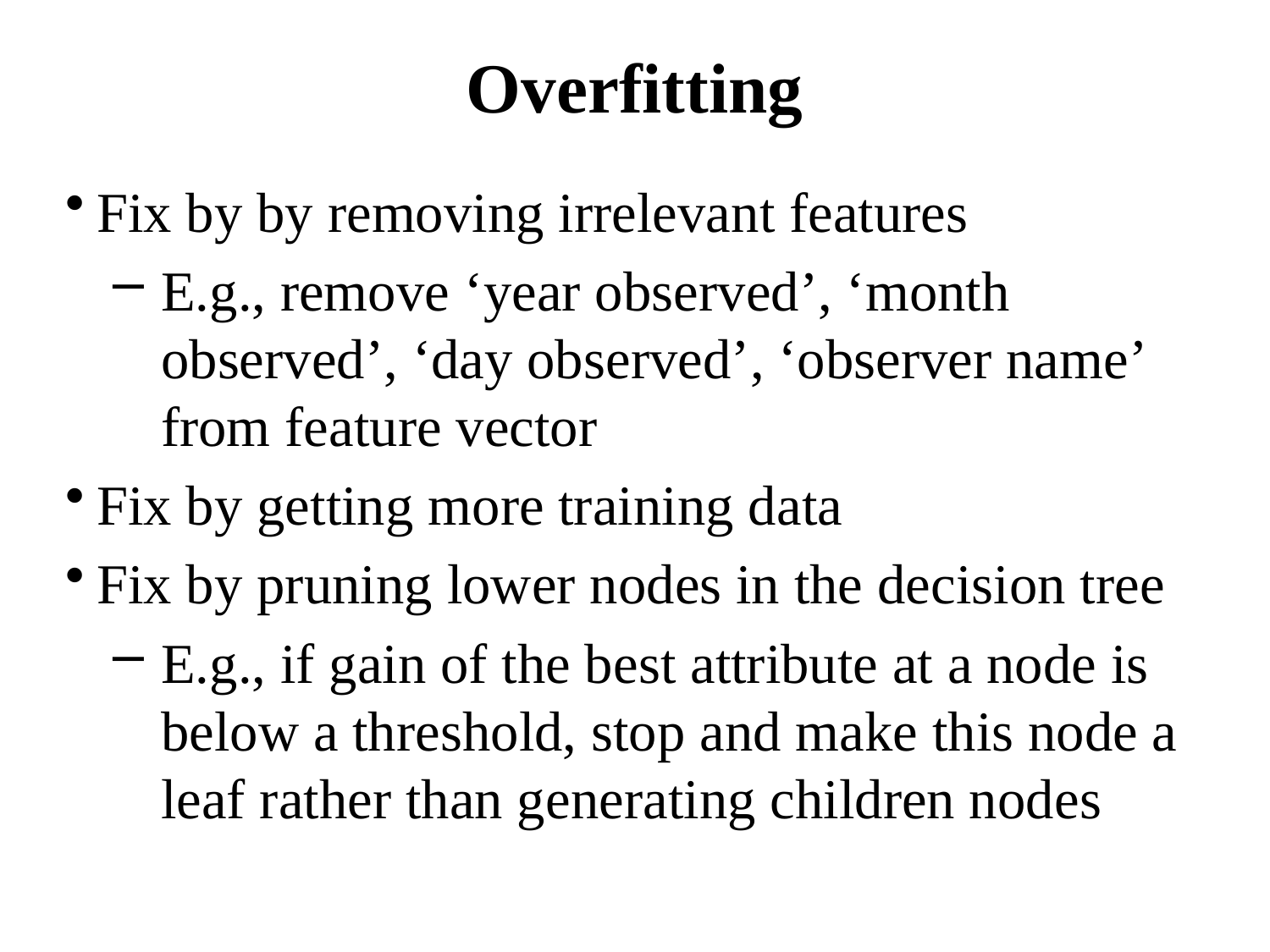

# Overfitting
Fix by by removing irrelevant features
E.g., remove ‘year observed’, ‘month observed’, ‘day observed’, ‘observer name’ from feature vector
Fix by getting more training data
Fix by pruning lower nodes in the decision tree
E.g., if gain of the best attribute at a node is below a threshold, stop and make this node a leaf rather than generating children nodes